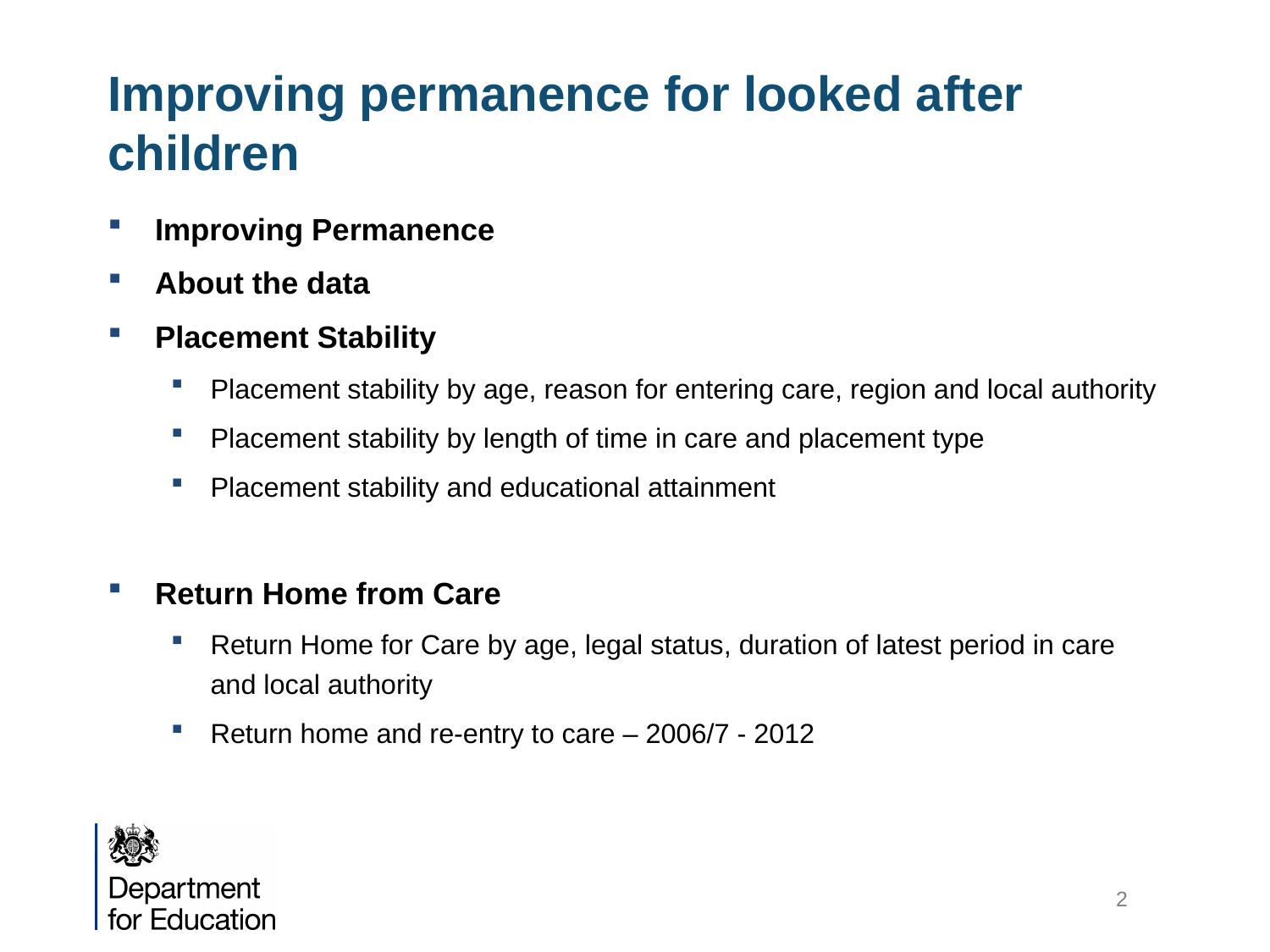

# Improving permanence for looked after children
Improving Permanence
About the data
Placement Stability
Placement stability by age, reason for entering care, region and local authority
Placement stability by length of time in care and placement type
Placement stability and educational attainment

Return Home from Care
Return Home for Care by age, legal status, duration of latest period in care and local authority
Return home and re-entry to care – 2006/7 - 2012

2